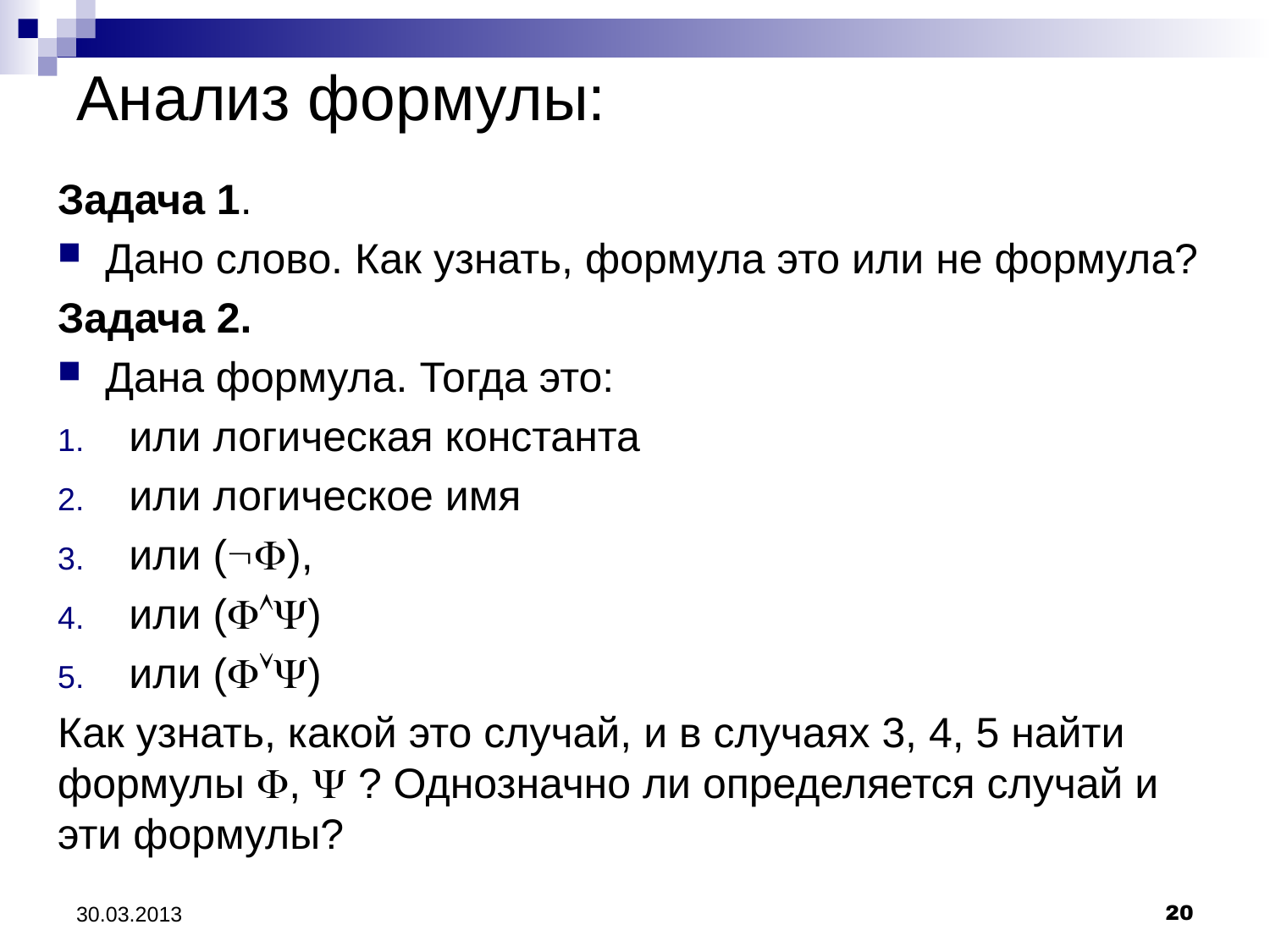

Анализ формулы:
Задача 1.
Дано слово. Как узнать, формула это или не формула?
Задача 2.
Дана формула. Тогда это:
или логическая константа
или логическое имя
или (¬Φ),
или (Φ∧Ψ)
или (Φ∨Ψ)
Как узнать, какой это случай, и в случаях 3, 4, 5 найти формулы Φ, Ψ ? Однозначно ли определяется случай и эти формулы?
30.03.2013
20